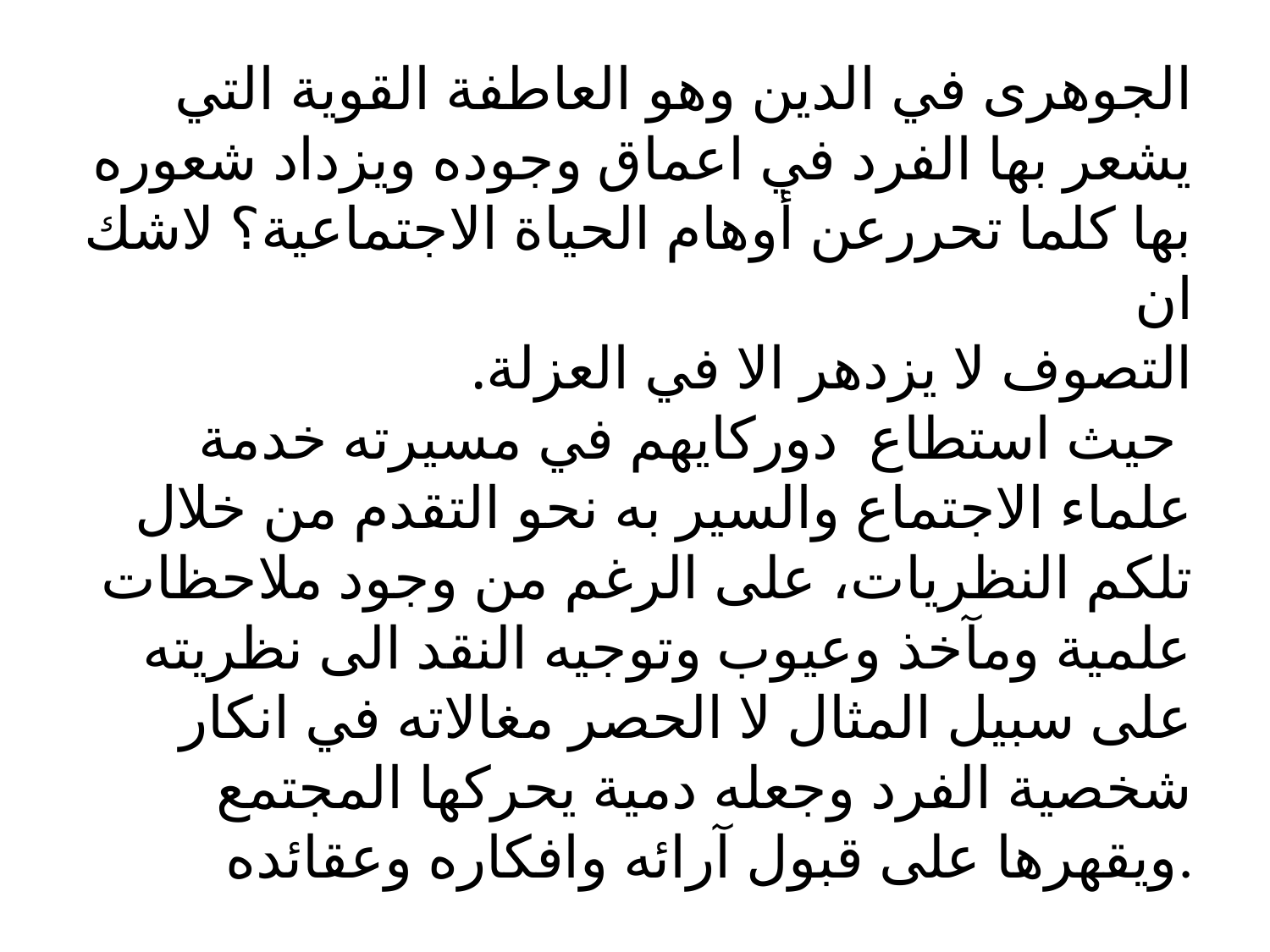

# الجوهرى في الدين وهو العاطفة القوية التي يشعر بها الفرد في اعماق وجوده ويزداد شعوره بها كلما تحررعن أوهام الحياة الاجتماعية؟ لاشك ان التصوف لا يزدهر الا في العزلة. حيث استطاع  دوركايهم في مسيرته خدمة علماء الاجتماع والسير به نحو التقدم من خلال  تلكم النظريات، على الرغم من وجود ملاحظات علمية ومآخذ وعيوب وتوجيه النقد الى نظريته على سبيل المثال لا الحصر مغالاته في انكار شخصية الفرد وجعله دمية يحركها المجتمع ويقهرها على قبول آرائه وافكاره وعقائده.